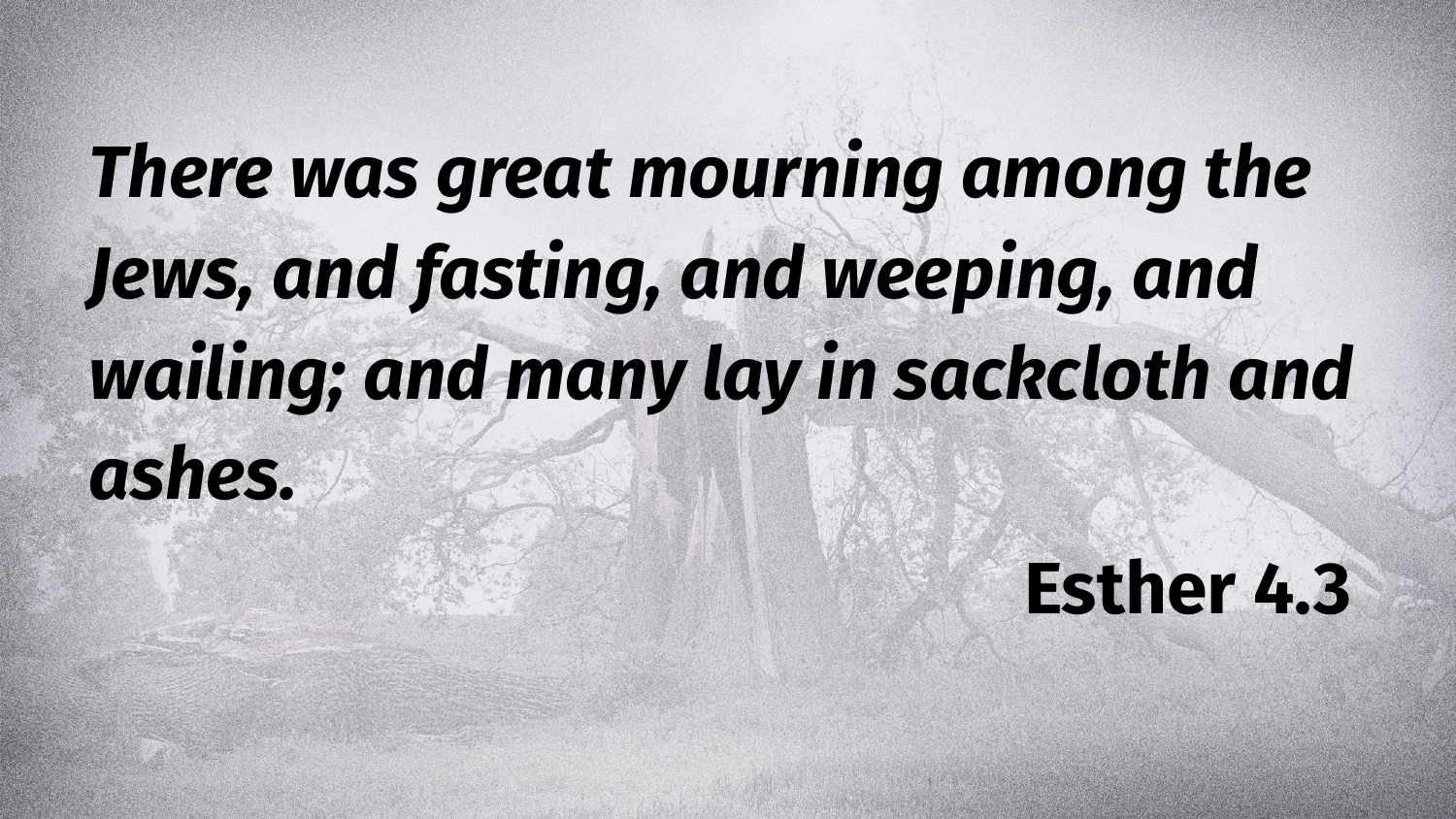

There was great mourning among the Jews, and fasting, and weeping, and wailing; and many lay in sackcloth and ashes.
Esther 4.3